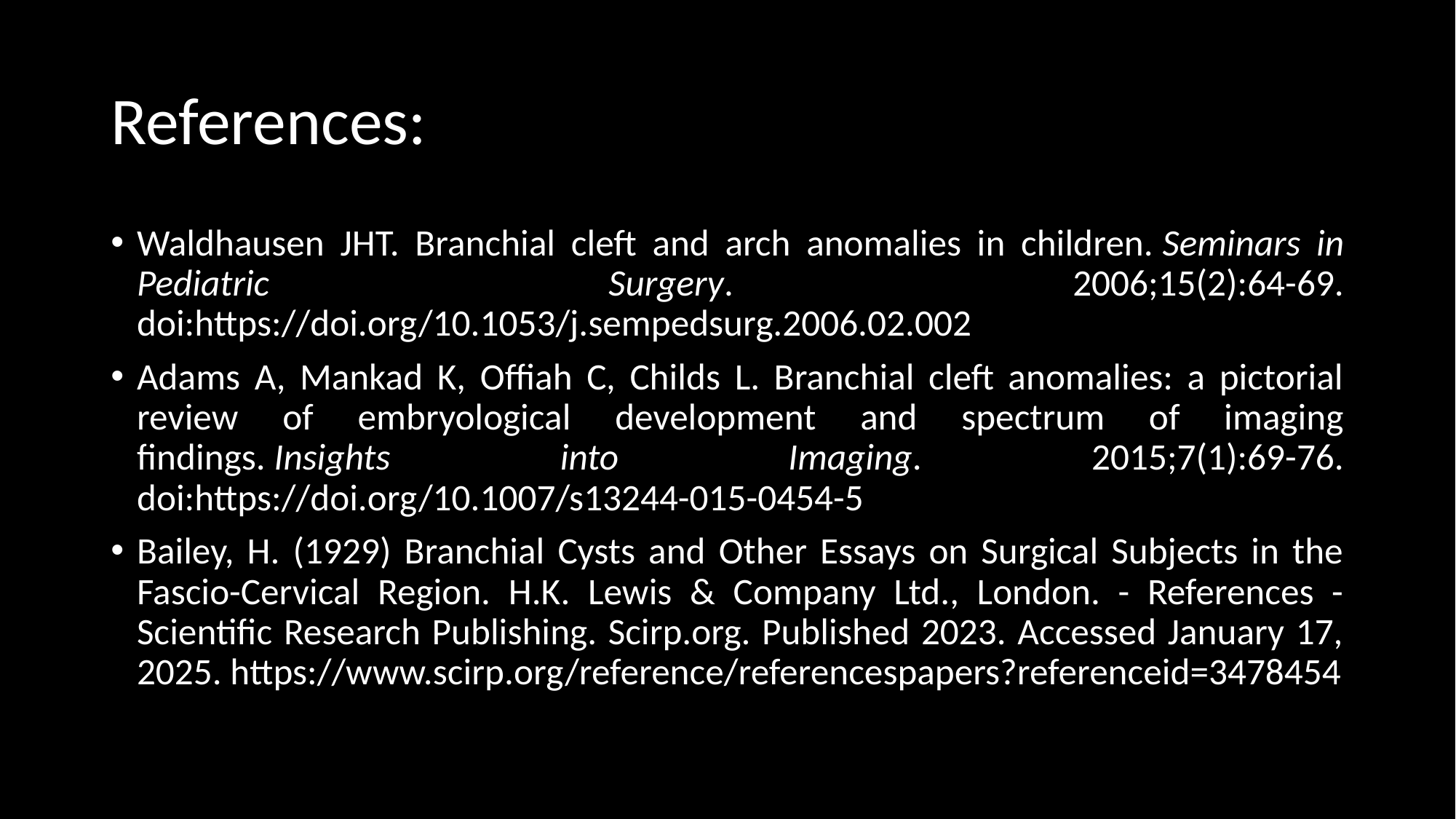

# References:
Waldhausen JHT. Branchial cleft and arch anomalies in children. Seminars in Pediatric Surgery. 2006;15(2):64-69. doi:https://doi.org/10.1053/j.sempedsurg.2006.02.002
Adams A, Mankad K, Offiah C, Childs L. Branchial cleft anomalies: a pictorial review of embryological development and spectrum of imaging findings. Insights into Imaging. 2015;7(1):69-76. doi:https://doi.org/10.1007/s13244-015-0454-5
Bailey, H. (1929) Branchial Cysts and Other Essays on Surgical Subjects in the Fascio-Cervical Region. H.K. Lewis & Company Ltd., London. - References - Scientific Research Publishing. Scirp.org. Published 2023. Accessed January 17, 2025. https://www.scirp.org/reference/referencespapers?referenceid=3478454